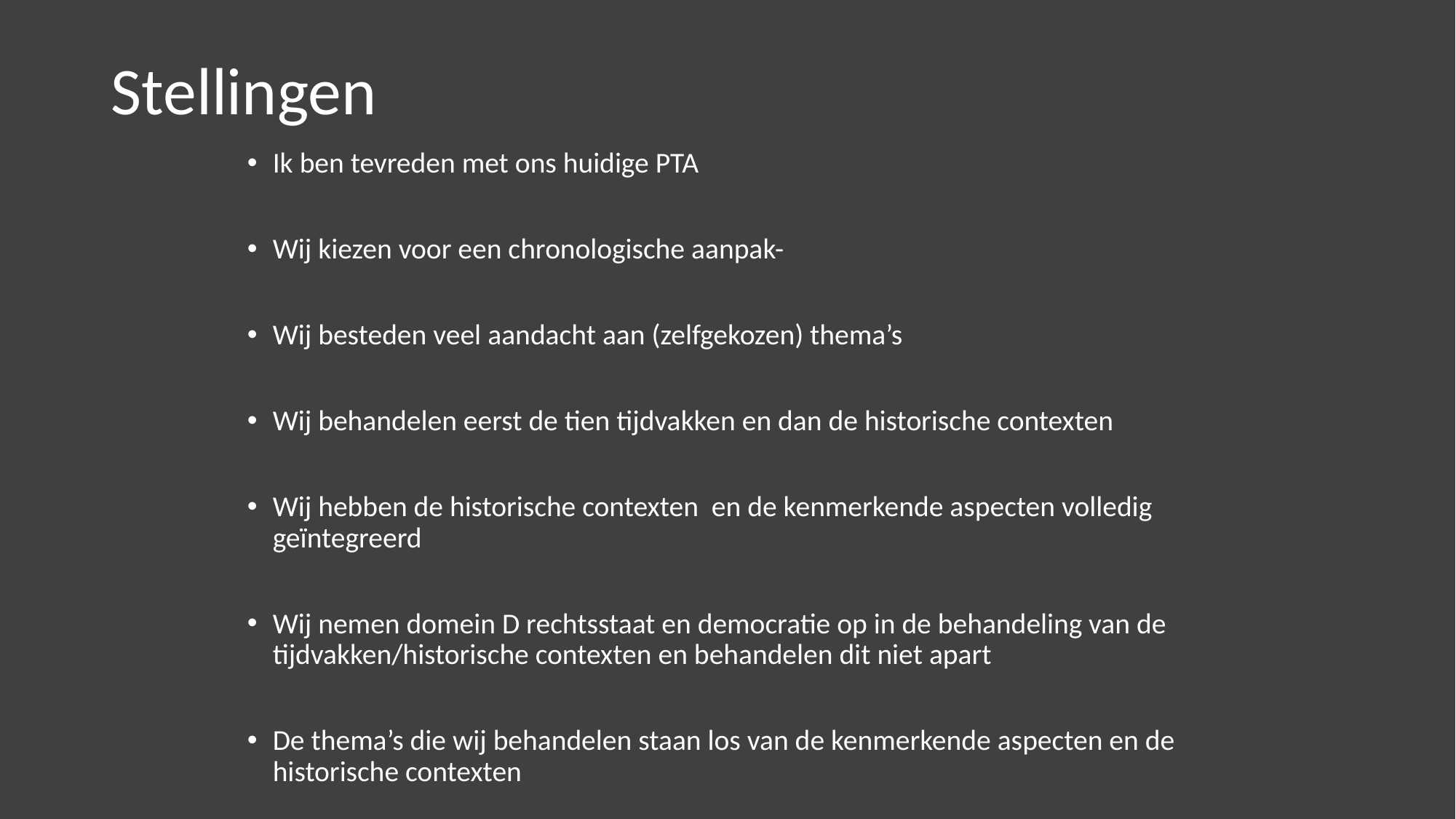

# Stellingen
Ik ben tevreden met ons huidige PTA

Wij kiezen voor een chronologische aanpak-

Wij besteden veel aandacht aan (zelfgekozen) thema’s

Wij behandelen eerst de tien tijdvakken en dan de historische contexten

Wij hebben de historische contexten  en de kenmerkende aspecten volledig geïntegreerd

Wij nemen domein D rechtsstaat en democratie op in de behandeling van de tijdvakken/historische contexten en behandelen dit niet apart

De thema’s die wij behandelen staan los van de kenmerkende aspecten en de historische contexten